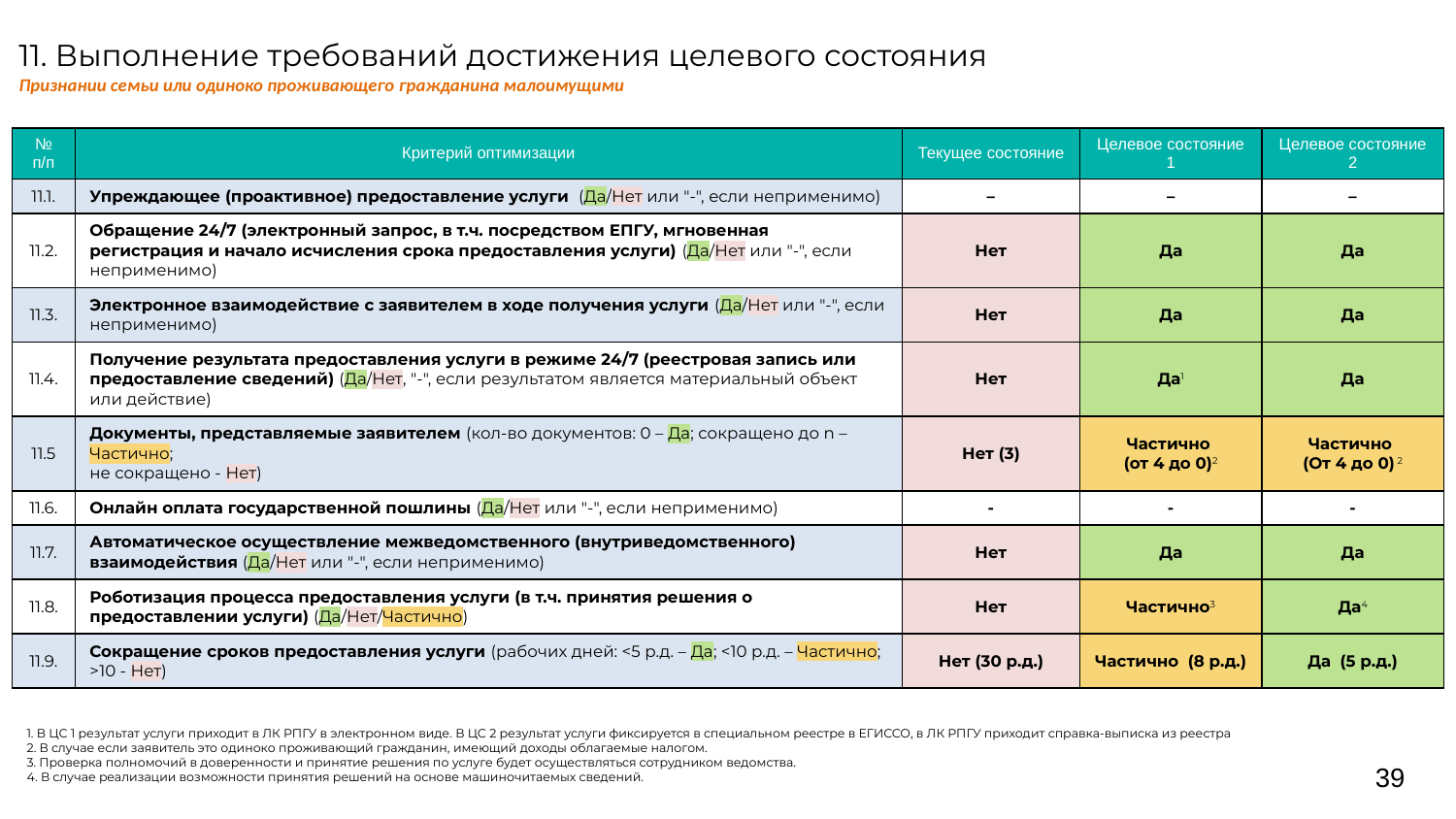

11. Выполнение требований достижения целевого состояния
Признании семьи или одиноко проживающего гражданина малоимущими
| № п/п | Критерий оптимизации | Текущее состояние | Целевое состояние 1 | Целевое состояние 2 |
| --- | --- | --- | --- | --- |
| 11.1. | Упреждающее (проактивное) предоставление услуги (Да/Нет или "-", если неприменимо) | – | – | – |
| 11.2. | Обращение 24/7 (электронный запрос, в т.ч. посредством ЕПГУ, мгновенная регистрация и начало исчисления срока предоставления услуги) (Да/Нет или "-", если неприменимо) | Нет | Да | Да |
| 11.3. | Электронное взаимодействие с заявителем в ходе получения услуги (Да/Нет или "-", если неприменимо) | Нет | Да | Да |
| 11.4. | Получение результата предоставления услуги в режиме 24/7 (реестровая запись или предоставление сведений) (Да/Нет, "-", если результатом является материальный объект или действие) | Нет | Да1 | Да |
| 11.5 | Документы, представляемые заявителем (кол-во документов: 0 – Да; сокращено до n – Частично; не сокращено - Нет) | Нет (3) | Частично (от 4 до 0)2 | Частично (От 4 до 0) 2 |
| 11.6. | Онлайн оплата государственной пошлины (Да/Нет или "-", если неприменимо) | - | - | - |
| 11.7. | Автоматическое осуществление межведомственного (внутриведомственного) взаимодействия (Да/Нет или "-", если неприменимо) | Нет | Да | Да |
| 11.8. | Роботизация процесса предоставления услуги (в т.ч. принятия решения о предоставлении услуги) (Да/Нет/Частично) | Нет | Частично3 | Да4 |
| 11.9. | Сокращение сроков предоставления услуги (рабочих дней: <5 р.д. – Да; <10 р.д. – Частично; >10 - Нет) | Нет (30 р.д.) | Частично (8 р.д.) | Да (5 р.д.) |
1. В ЦС 1 результат услуги приходит в ЛК РПГУ в электронном виде. В ЦС 2 результат услуги фиксируется в специальном реестре в ЕГИССО, в ЛК РПГУ приходит справка-выписка из реестра
2. В случае если заявитель это одиноко проживающий гражданин, имеющий доходы облагаемые налогом.
3. Проверка полномочий в доверенности и принятие решения по услуге будет осуществляться сотрудником ведомства.
4. В случае реализации возможности принятия решений на основе машиночитаемых сведений.
39